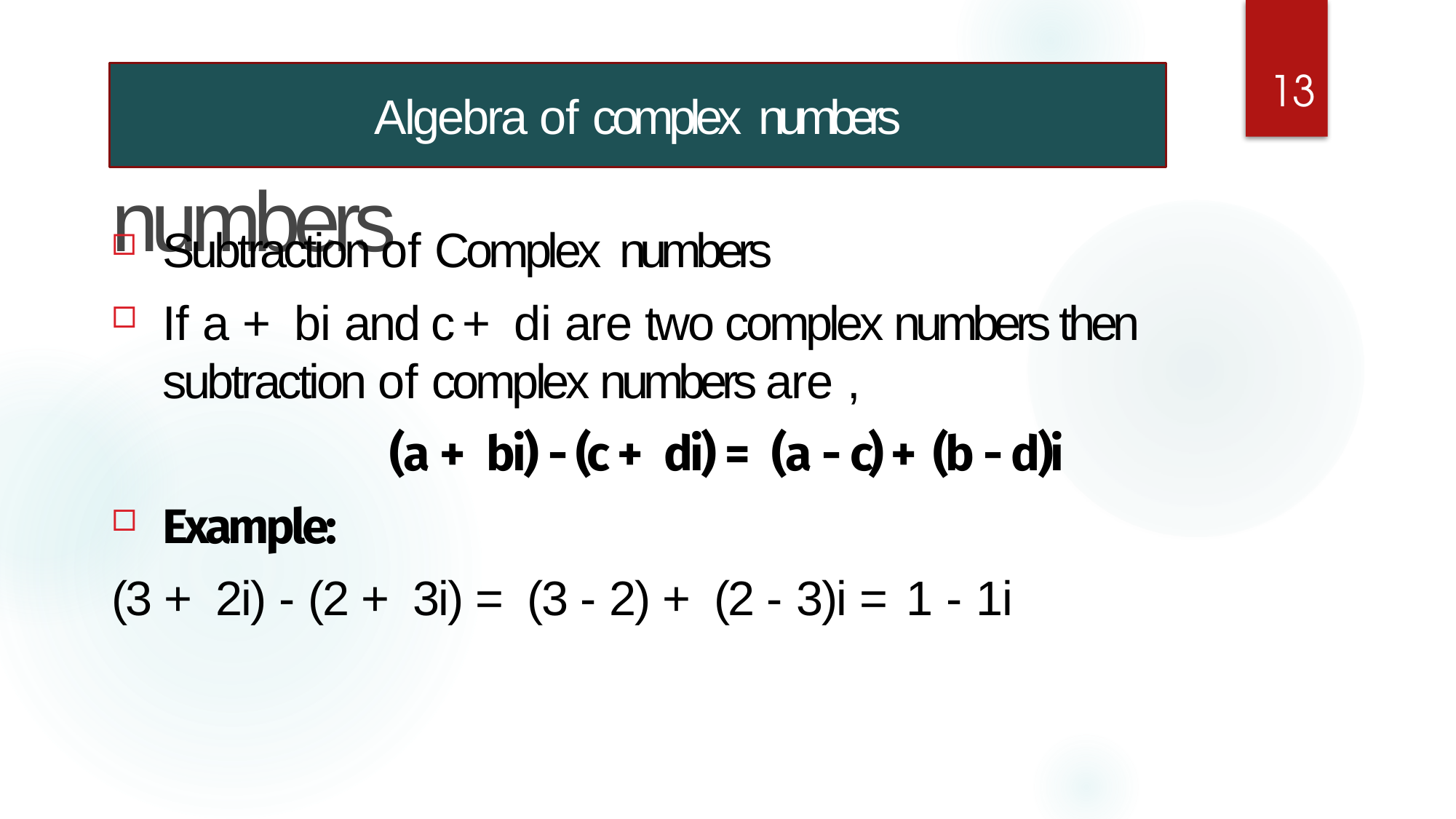

13
# Algebra of complex numbers
Algebra of complex numbers
Subtraction of Complex numbers
If a + bi and c + di are two complex numbers then  subtraction of complex numbers are ,
(a + bi) - (c + di) = (a - c) + (b - d)i
Example:
(3 + 2i) - (2 + 3i) = (3 - 2) + (2 - 3)i = 1 - 1i